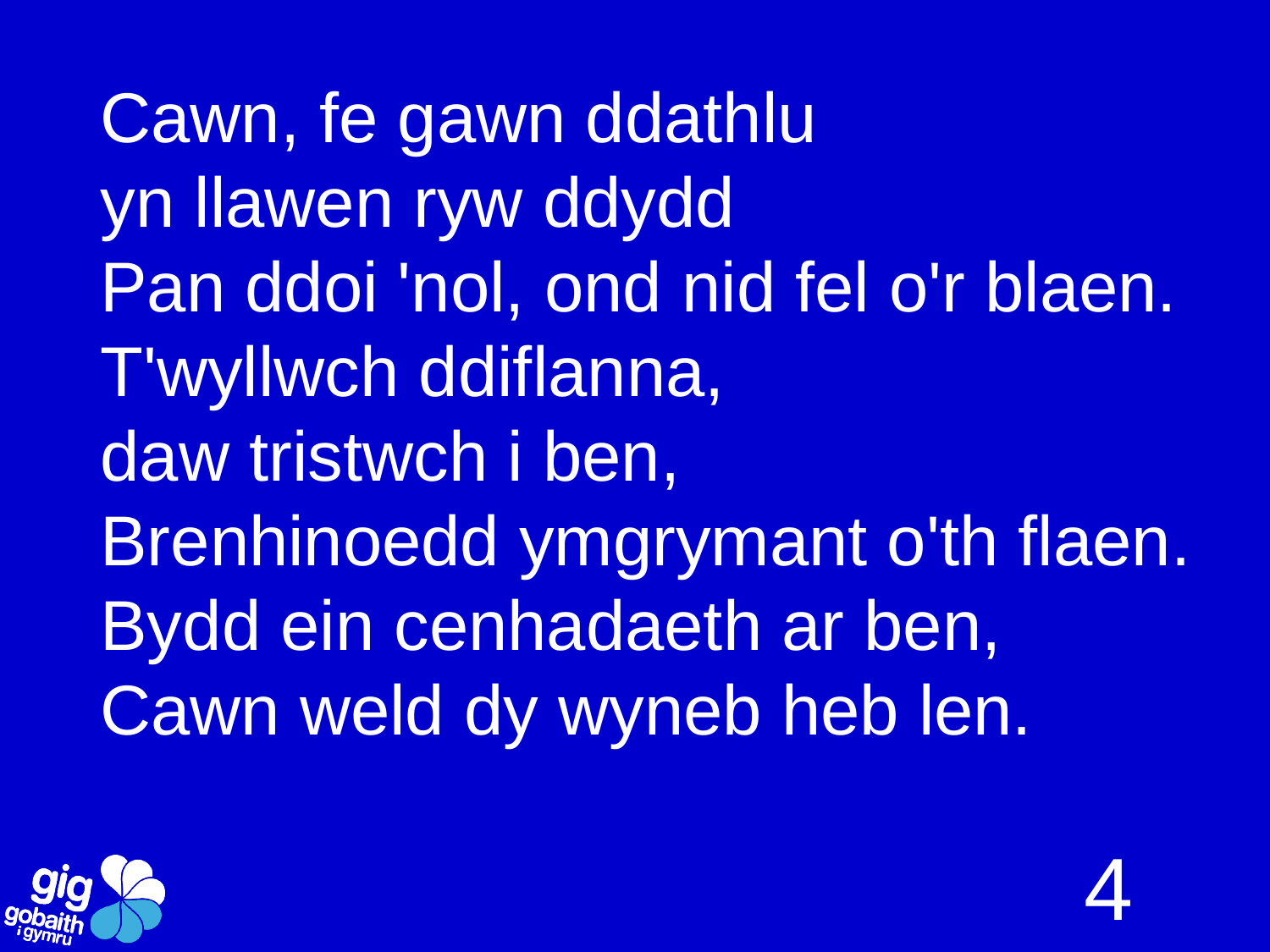

Cawn, fe gawn ddathlu
yn llawen ryw ddydd
Pan ddoi 'nol, ond nid fel o'r blaen.
T'wyllwch ddiflanna,
daw tristwch i ben,
Brenhinoedd ymgrymant o'th flaen.
Bydd ein cenhadaeth ar ben,
Cawn weld dy wyneb heb len.

4